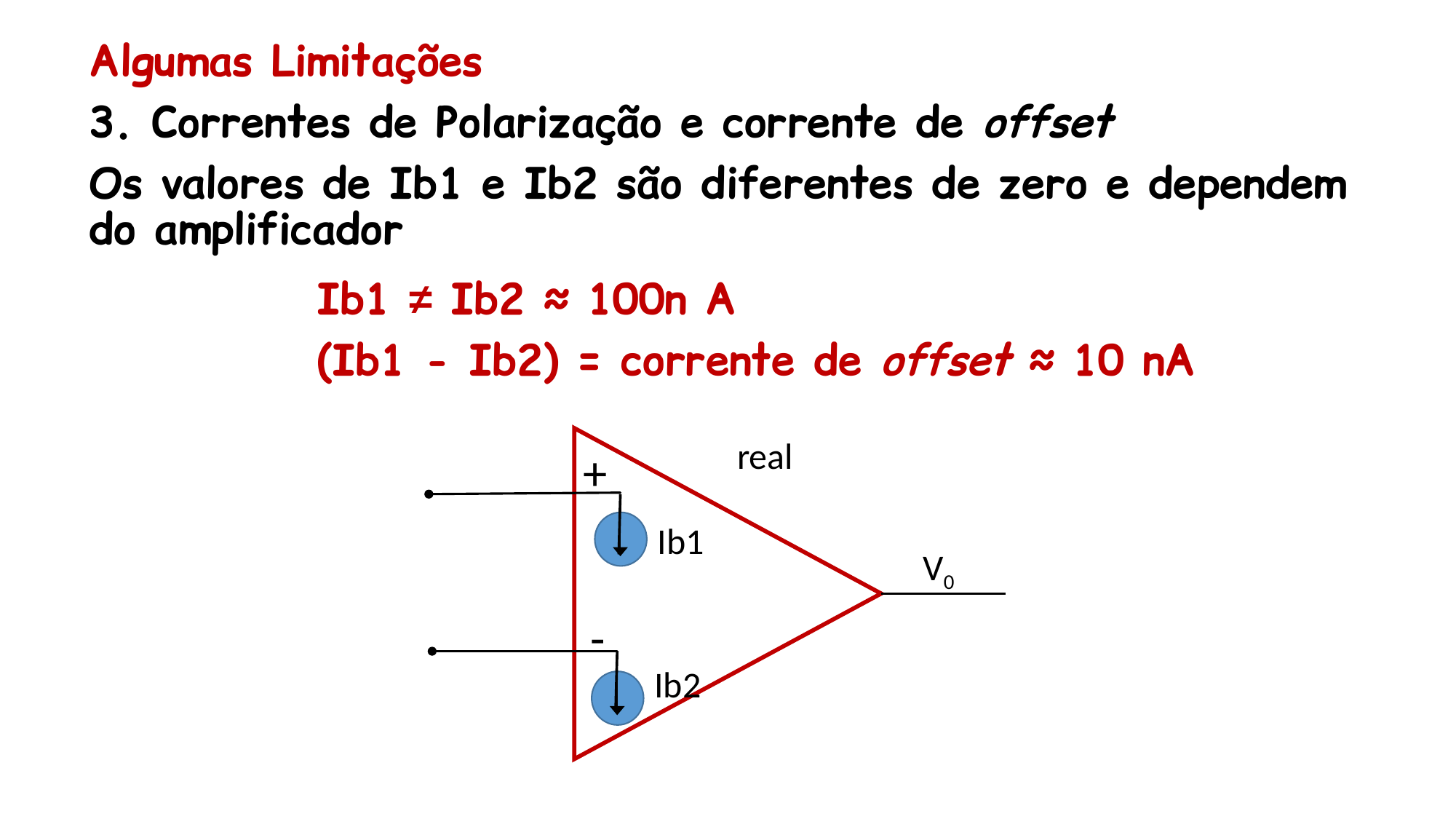

Algumas Limitações
3. Correntes de Polarização e corrente de offset
Os valores de Ib1 e Ib2 são diferentes de zero e dependem do amplificador
Ib1 ≠ Ib2 ≈ 100n A
(Ib1 - Ib2) = corrente de offset ≈ 10 nA
real
+

V0

Ib1
-
Ib2

194